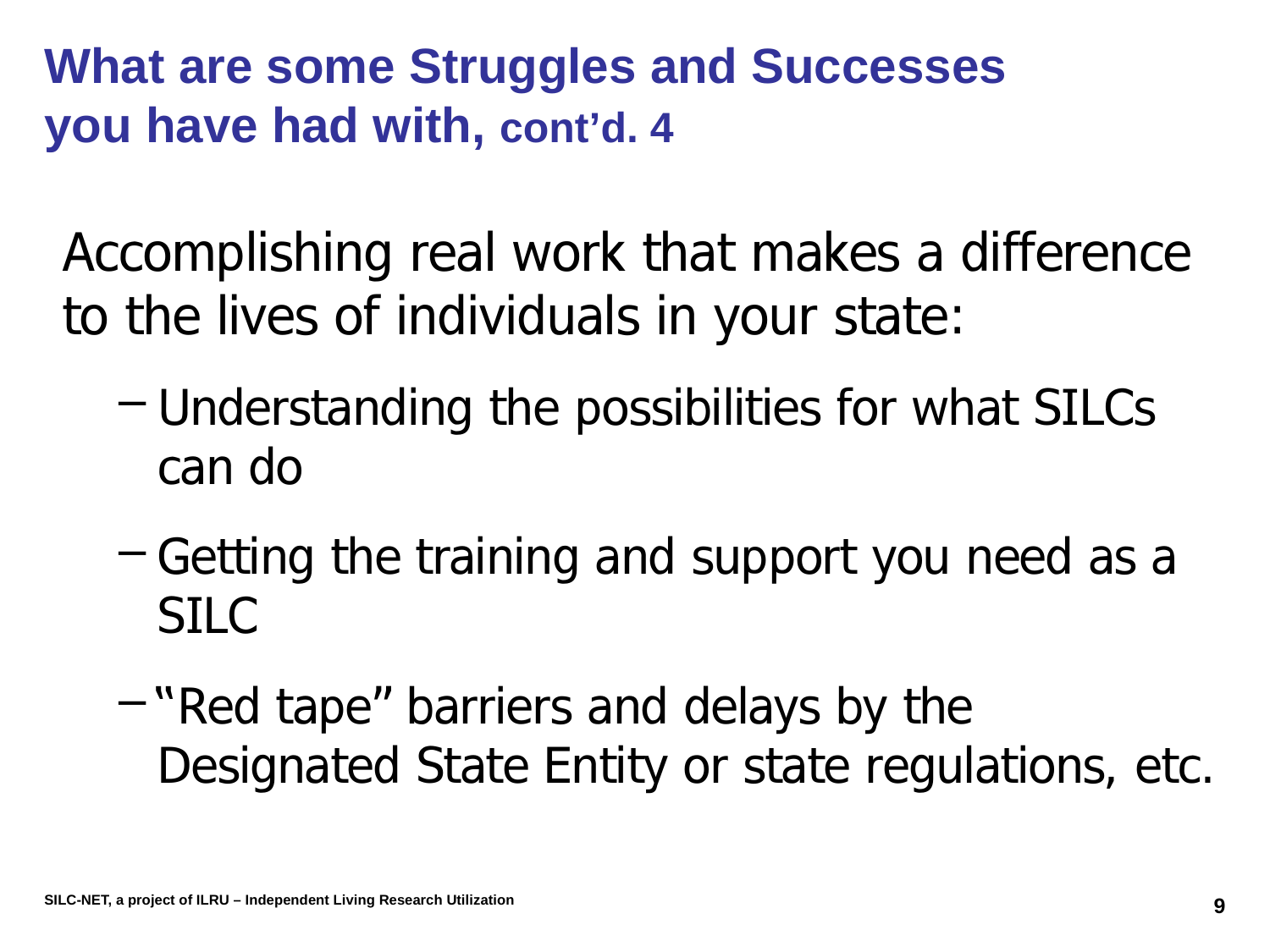

# What are some Struggles and Successes you have had with, cont’d. 4
Accomplishing real work that makes a difference to the lives of individuals in your state:
Understanding the possibilities for what SILCs can do
Getting the training and support you need as a SILC
“Red tape” barriers and delays by the Designated State Entity or state regulations, etc.

9